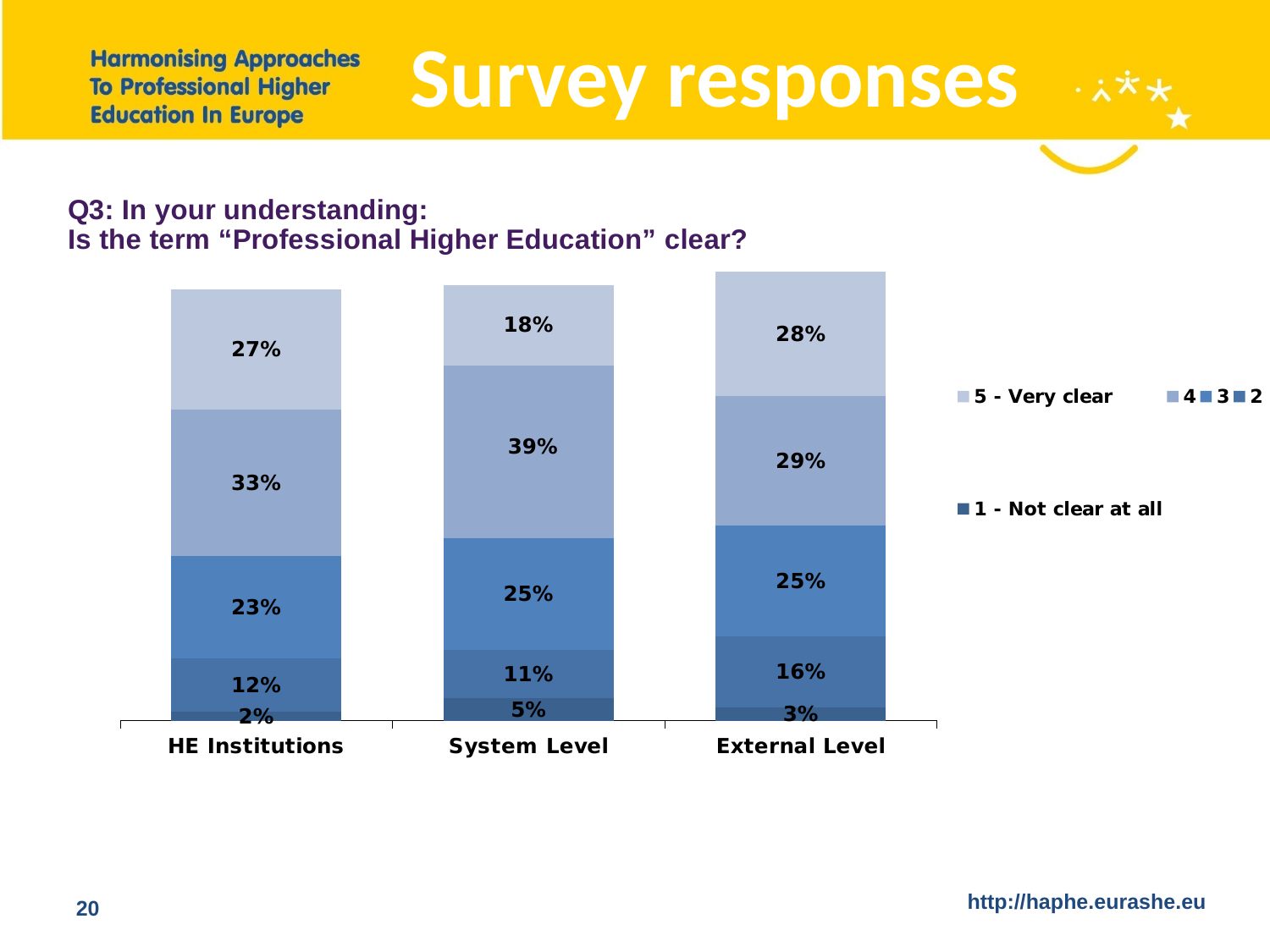

Survey responses

### Chart

| Category | 1 - Not clear at all | 2 | 3 | 4 | 5 - Very clear |
|---|---|---|---|---|---|
| HE Institutions | 0.02000000000000001 | 0.12000000000000002 | 0.23 | 0.3300000000000004 | 0.27 |
| System Level | 0.05 | 0.11 | 0.25 | 0.39000000000000035 | 0.18000000000000013 |
| External Level | 0.030000000000000002 | 0.16 | 0.25 | 0.29000000000000026 | 0.2806 |